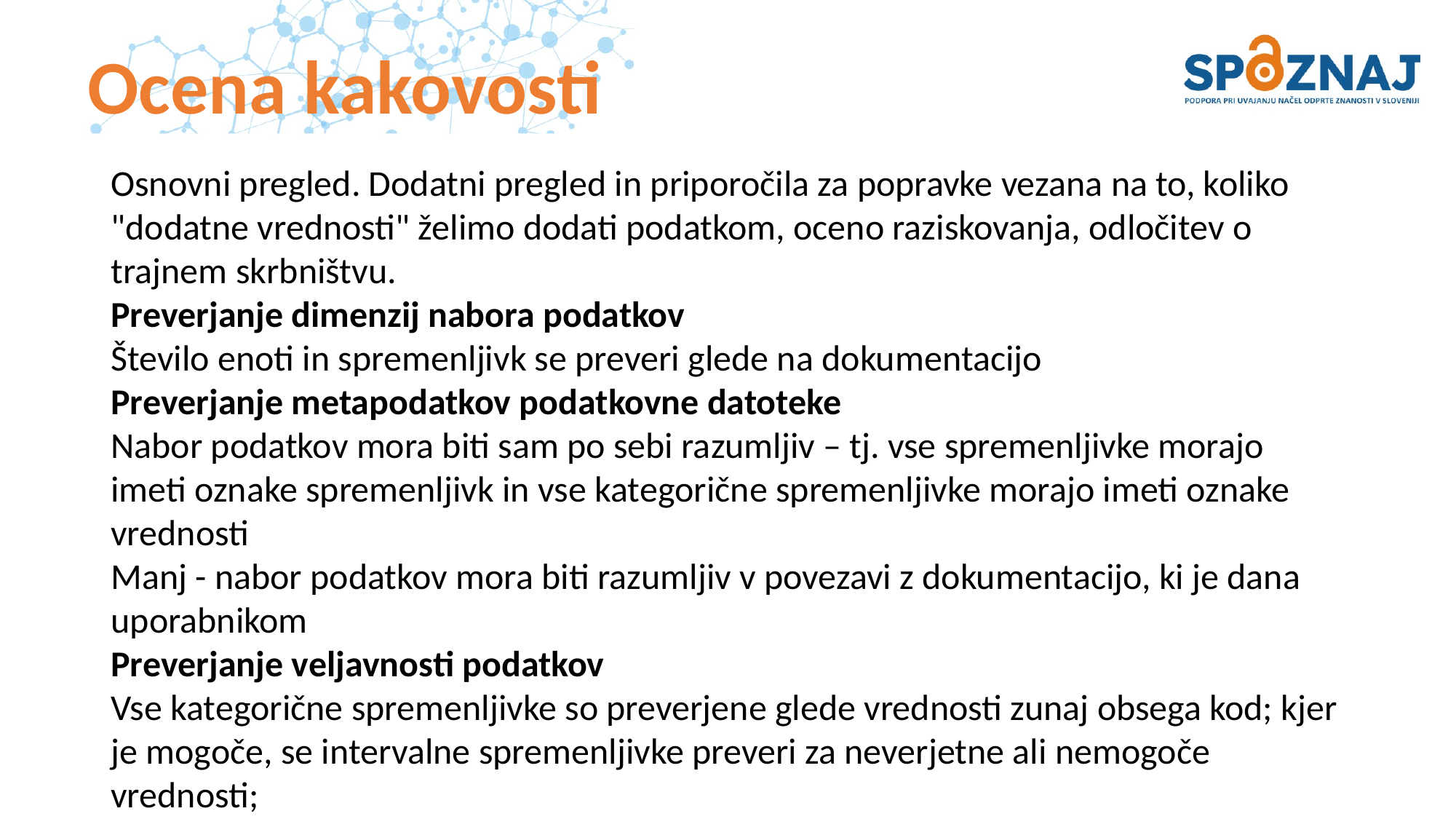

# Ocena kakovosti
Osnovni pregled. Dodatni pregled in priporočila za popravke vezana na to, koliko "dodatne vrednosti" želimo dodati podatkom, oceno raziskovanja, odločitev o trajnem skrbništvu.
Preverjanje dimenzij nabora podatkov
Število enoti in spremenljivk se preveri glede na dokumentacijo
Preverjanje metapodatkov podatkovne datoteke
Nabor podatkov mora biti sam po sebi razumljiv – tj. vse spremenljivke morajo imeti oznake spremenljivk in vse kategorične spremenljivke morajo imeti oznake vrednosti
Manj - nabor podatkov mora biti razumljiv v povezavi z dokumentacijo, ki je dana uporabnikom
Preverjanje veljavnosti podatkov
Vse kategorične spremenljivke so preverjene glede vrednosti zunaj obsega kod; kjer je mogoče, se intervalne spremenljivke preveri za neverjetne ali nemogoče vrednosti;
Manj - ni treba, da so oznake spremenljivk in vrednosti prisotne v podatkovni datoteki, če jih je mogoče najti v dokumentaciji
Izvajajo se vizualni pregledi kakovosti; se ukrepa za sistematične težave
Preverjanja zaupnosti
vedno opravljena, podatkovna datoteka + spremna dokumentacija

primer tudi UKDS
https://www.data-archive.ac.uk/managing-data/digital-curation-and-data-publishing/quality-control/